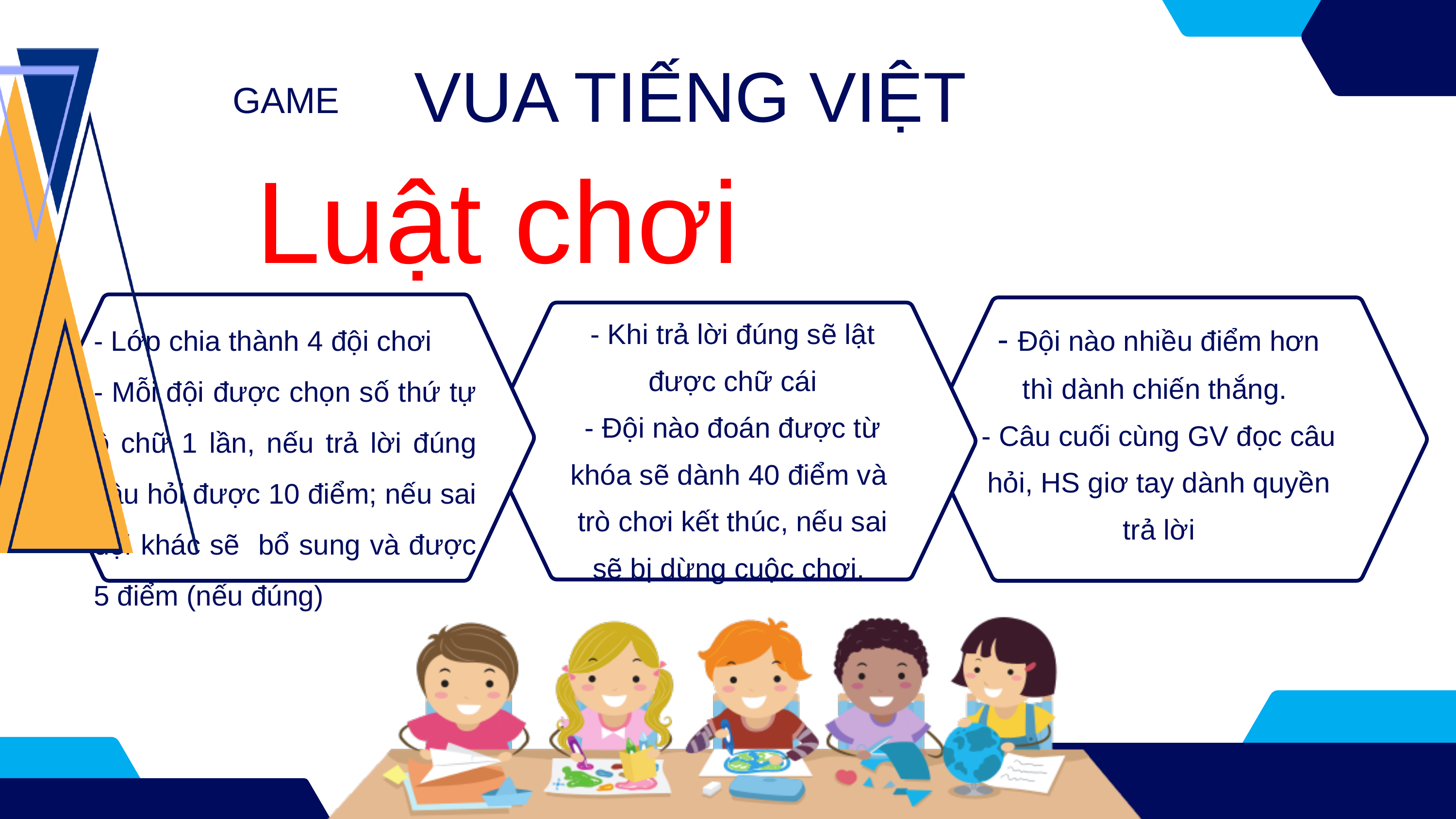

VUA TIẾNG VIỆT
GAME
Luật chơi

- Khi trả lời đúng sẽ lật
 được chữ cái
- Đội nào đoán được từ khóa sẽ dành 40 điểm và  trò chơi kết thúc, nếu sai sẽ bị dừng cuộc chơi.
- Lớp chia thành 4 đội chơi
- Mỗi đội được chọn số thứ tự ô chữ 1 lần, nếu trả lời đúng câu hỏi được 10 điểm; nếu sai đội khác sẽ  bổ sung và được 5 điểm (nếu đúng)
- Đội nào nhiều điểm hơn thì dành chiến thắng.
- Câu cuối cùng GV đọc câu hỏi, HS giơ tay dành quyền trả lời
1